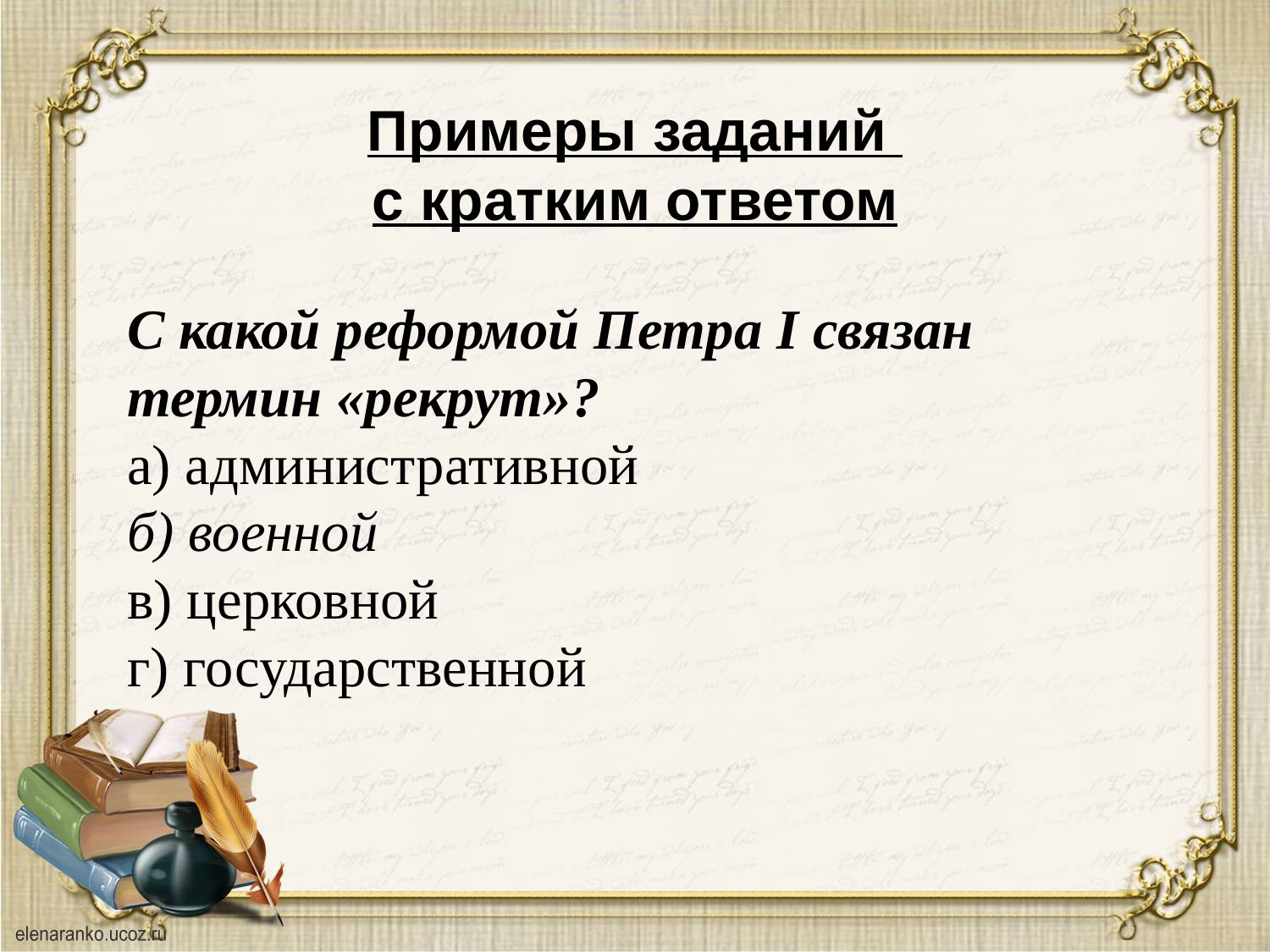

# Примеры заданий с кратким ответом
С какой реформой Петра Ι связан термин «рекрут»?
а) административной
б) военной
в) церковной
г) государственной